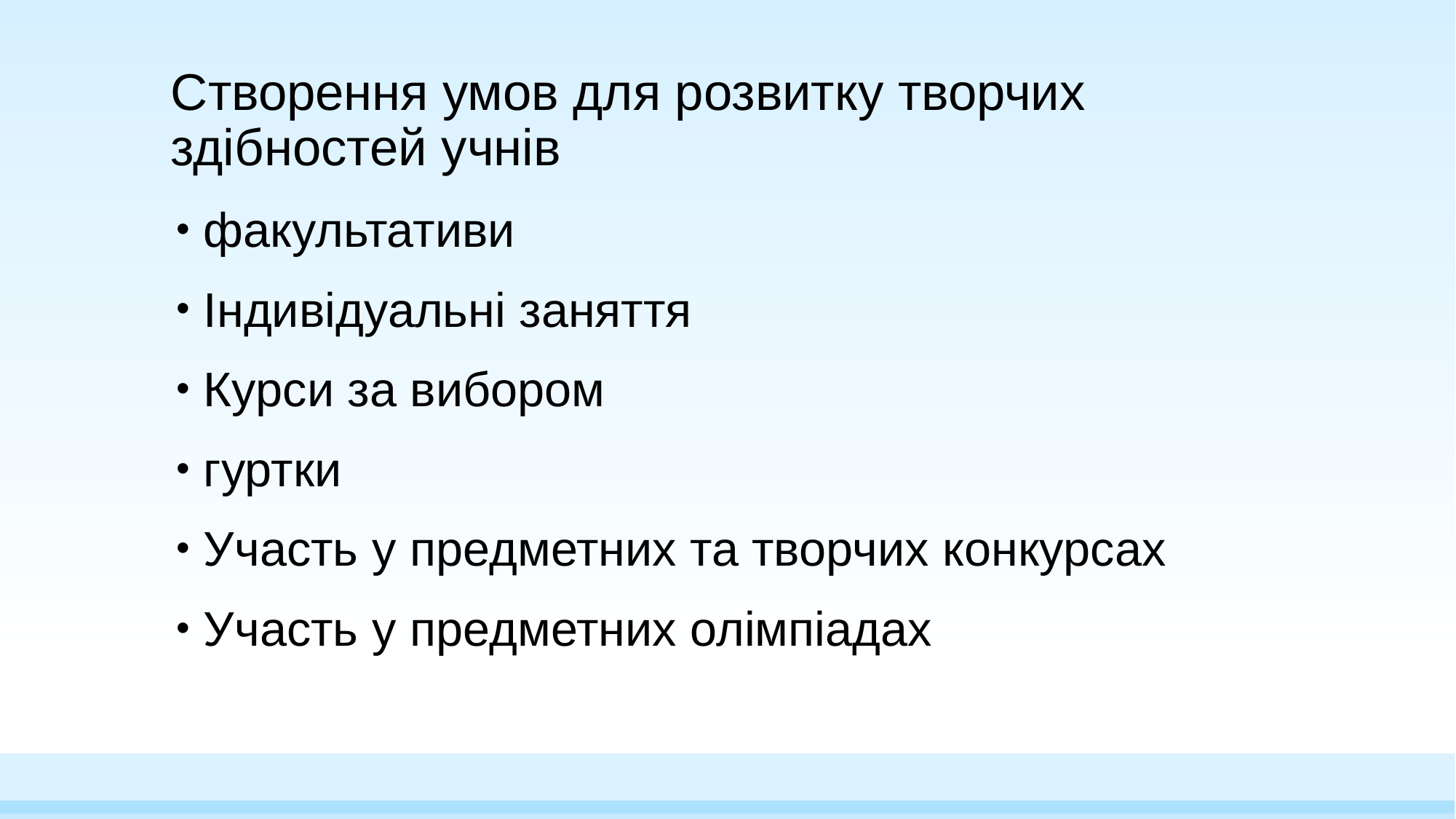

# Створення умов для розвитку творчих здібностей учнів
факультативи
Індивідуальні заняття
Курси за вибором
гуртки
Участь у предметних та творчих конкурсах
Участь у предметних олімпіадах